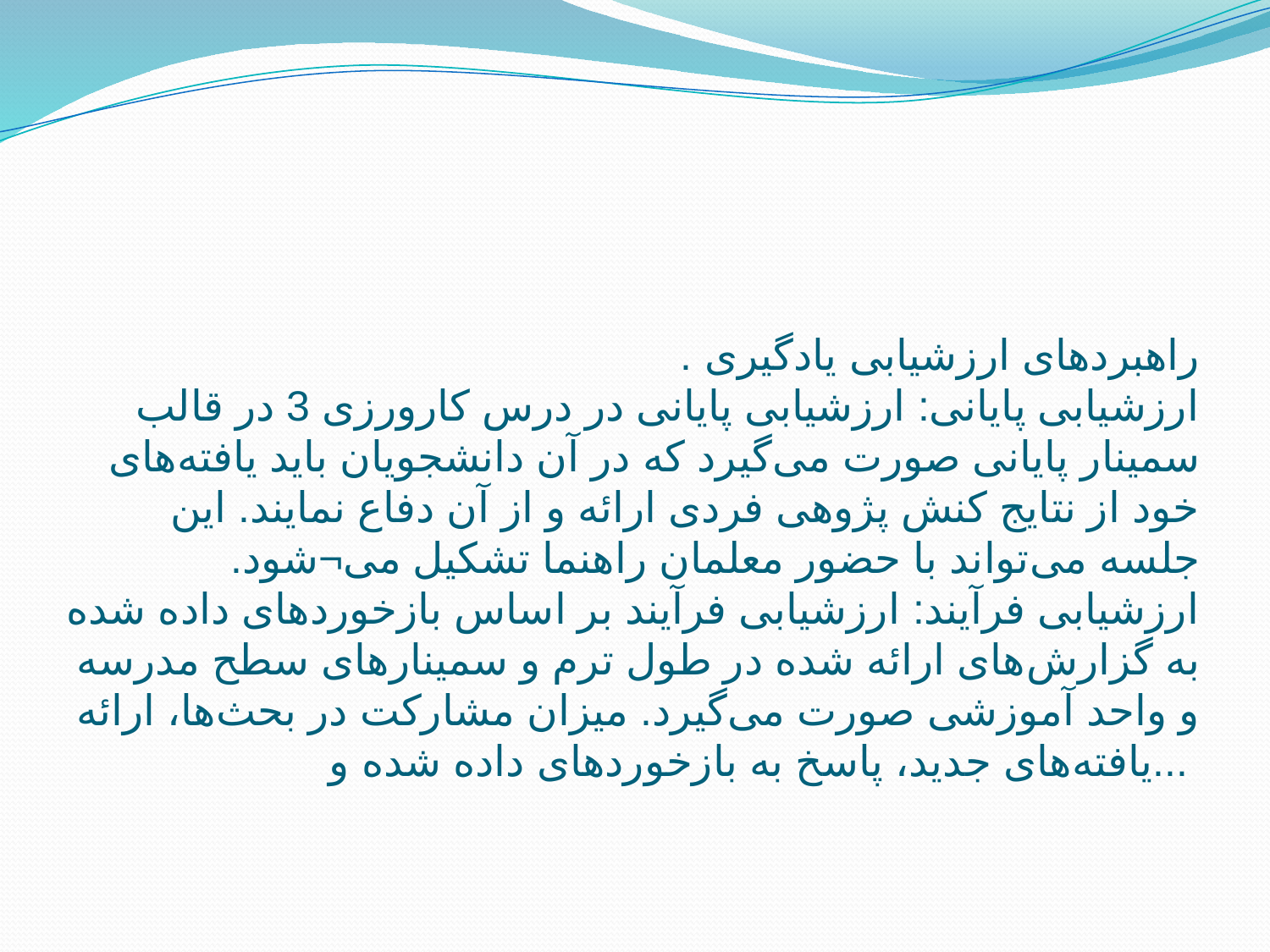

# . راهبردهای ارزشیابی یادگیری ارزشیابی پایانی: ارزشیابی پایانی در درس کارورزی 3 در قالب سمینار پایانی صورت می‌گیرد که در آن دانشجویان باید یافته‌های خود از نتایج کنش پژوهی فردی ارائه و از آن دفاع نمایند. این جلسه می‌تواند با حضور معلمان راهنما تشکیل می¬شود. ارزشیابی فرآیند: ارزشیابی فرآیند بر اساس بازخوردهای داده شده به گزارش‌های ارائه شده در طول ترم و سمینارهای سطح مدرسه و واحد آموزشی صورت می‌گیرد. میزان مشارکت در بحث‌ها، ارائه یافته‌های جدید، پاسخ به بازخوردهای داده شده و...